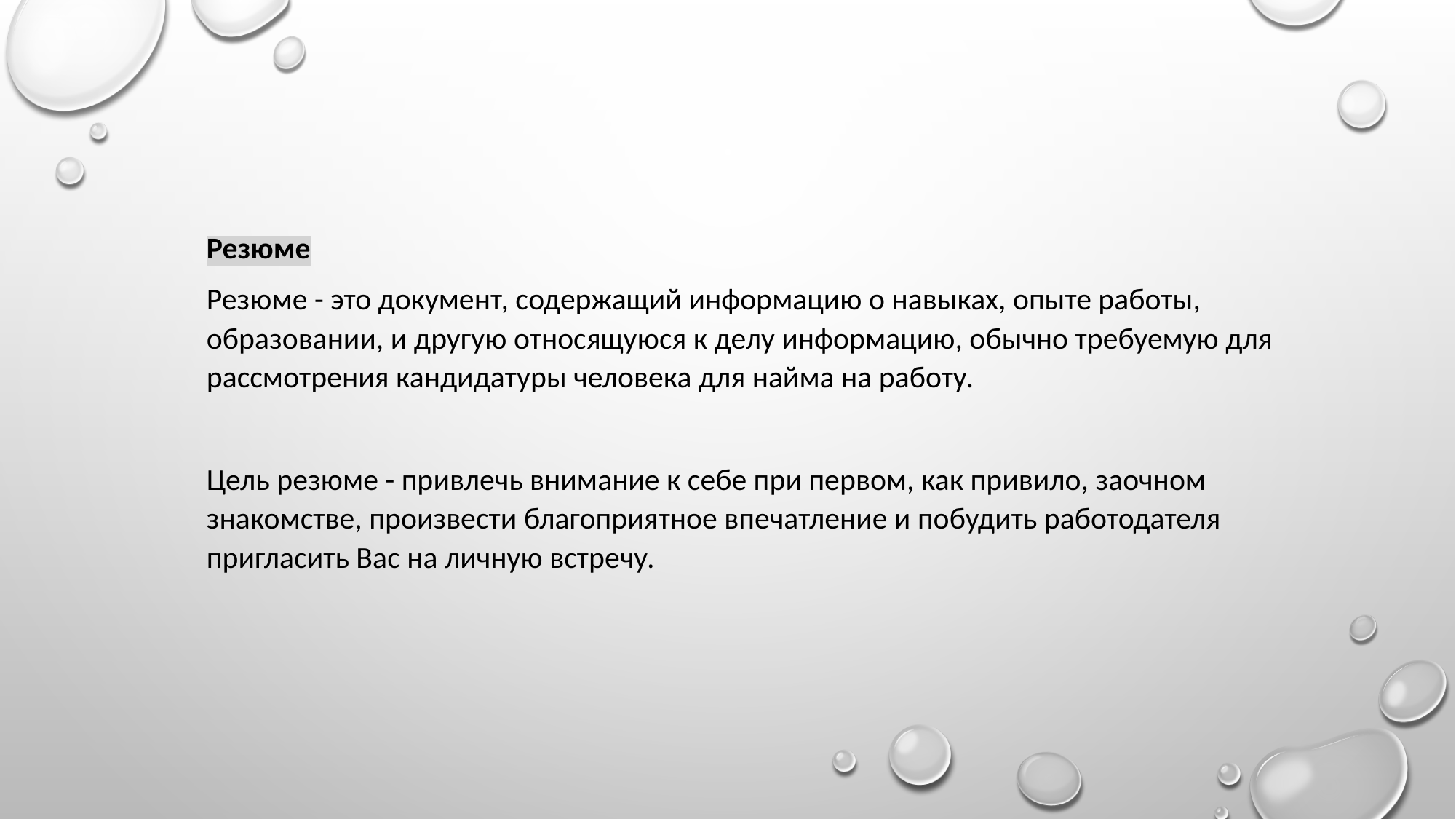

Резюме
Резюме - это документ, содержащий информацию о навыках, опыте работы, образовании, и другую относящуюся к делу информацию, обычно требуемую для рассмотрения кандидатуры человека для найма на работу.

Цель резюме - привлечь внимание к себе при первом, как привило, заочном знакомстве, произвести благоприятное впечатление и побудить работодателя пригласить Вас на личную встречу.